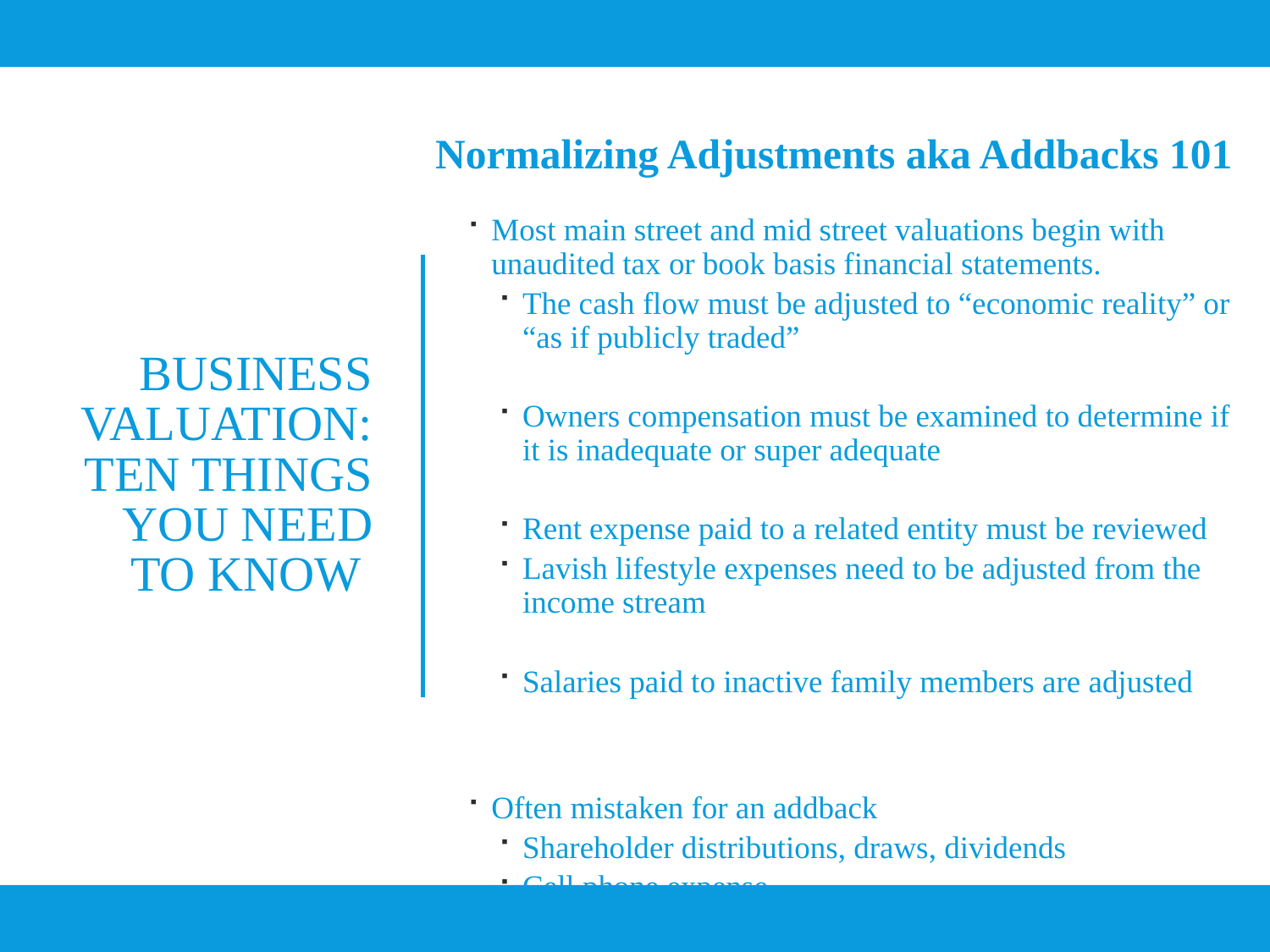

Normalizing Adjustments aka Addbacks 101

Most main street and mid street valuations begin with unaudited tax or book basis financial statements.
The cash flow must be adjusted to “economic reality” or “as if publicly traded”

Owners compensation must be examined to determine if it is inadequate or super adequate

Rent expense paid to a related entity must be reviewed
Lavish lifestyle expenses need to be adjusted from the income stream

Salaries paid to inactive family members are adjusted

Often mistaken for an addback
Shareholder distributions, draws, dividends
Cell phone expense

# Business Valuation: ten things you need to know